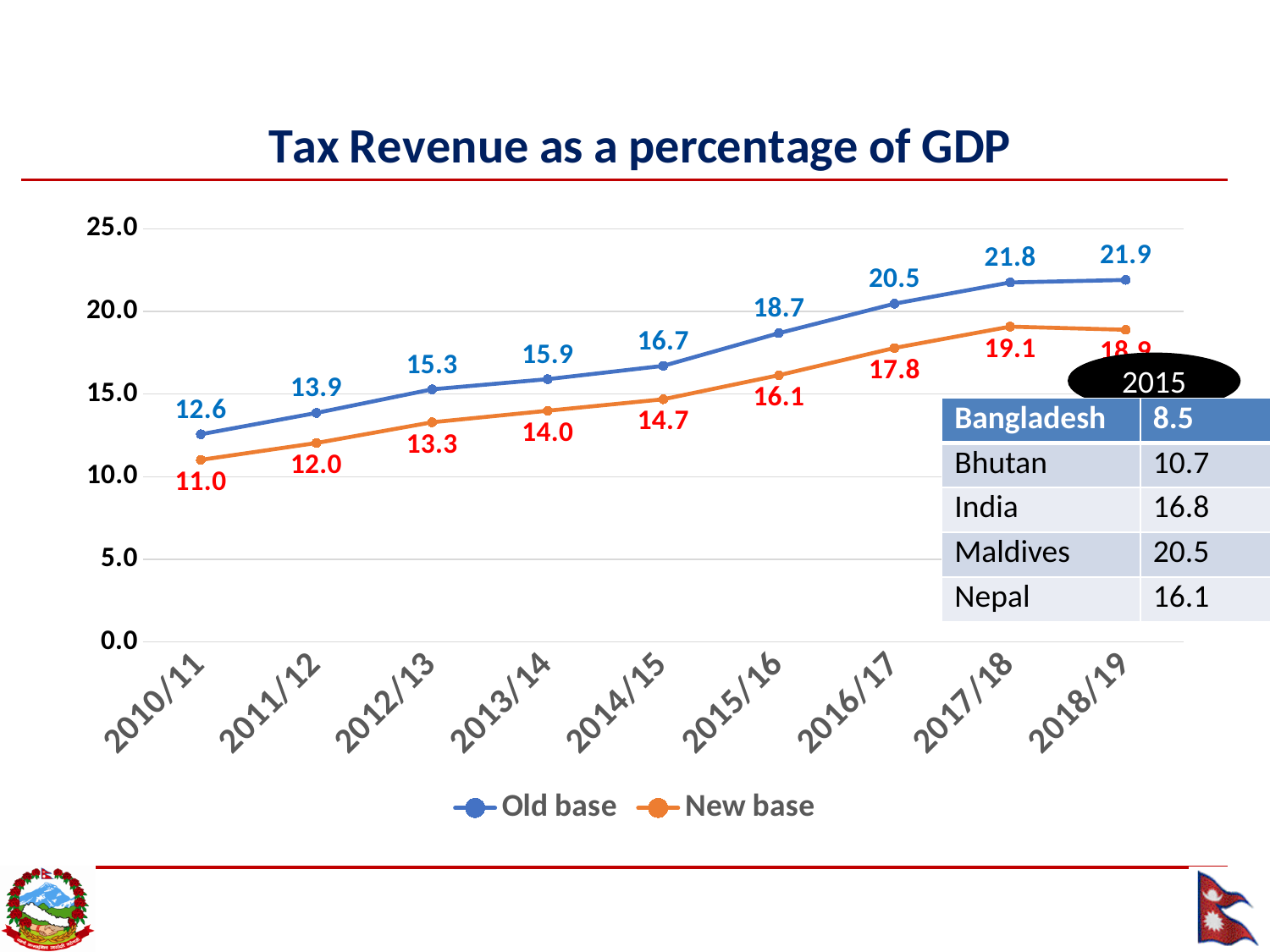

### Chart:  Tax Revenue as a percentage of GDP

| Category | Old base | New base |
|---|---|---|
| 2010/11 | 12.569764202116518 | 11.019778313454012 |
| 2011/12 | 13.861863672440009 | 12.040536281132939 |
| 2012/13 | 15.28860669202293 | 13.294222025694774 |
| 2013/14 | 15.90403349458667 | 13.994960531943548 |
| 2014/15 | 16.709762239081734 | 14.686304567783756 |
| 2015/16 | 18.687451812621 | 16.143749756759266 |
| 2016/17 | 20.470661857286395 | 17.792024176844766 |
| 2017/18 | 21.757968945661986 | 19.082784093702283 |
| 2018/19 | 21.909318562195107 | 18.89161462031535 |
2015
| Bangladesh | 8.5 |
| --- | --- |
| Bhutan | 10.7 |
| India | 16.8 |
| Maldives | 20.5 |
| Nepal | 16.1 |